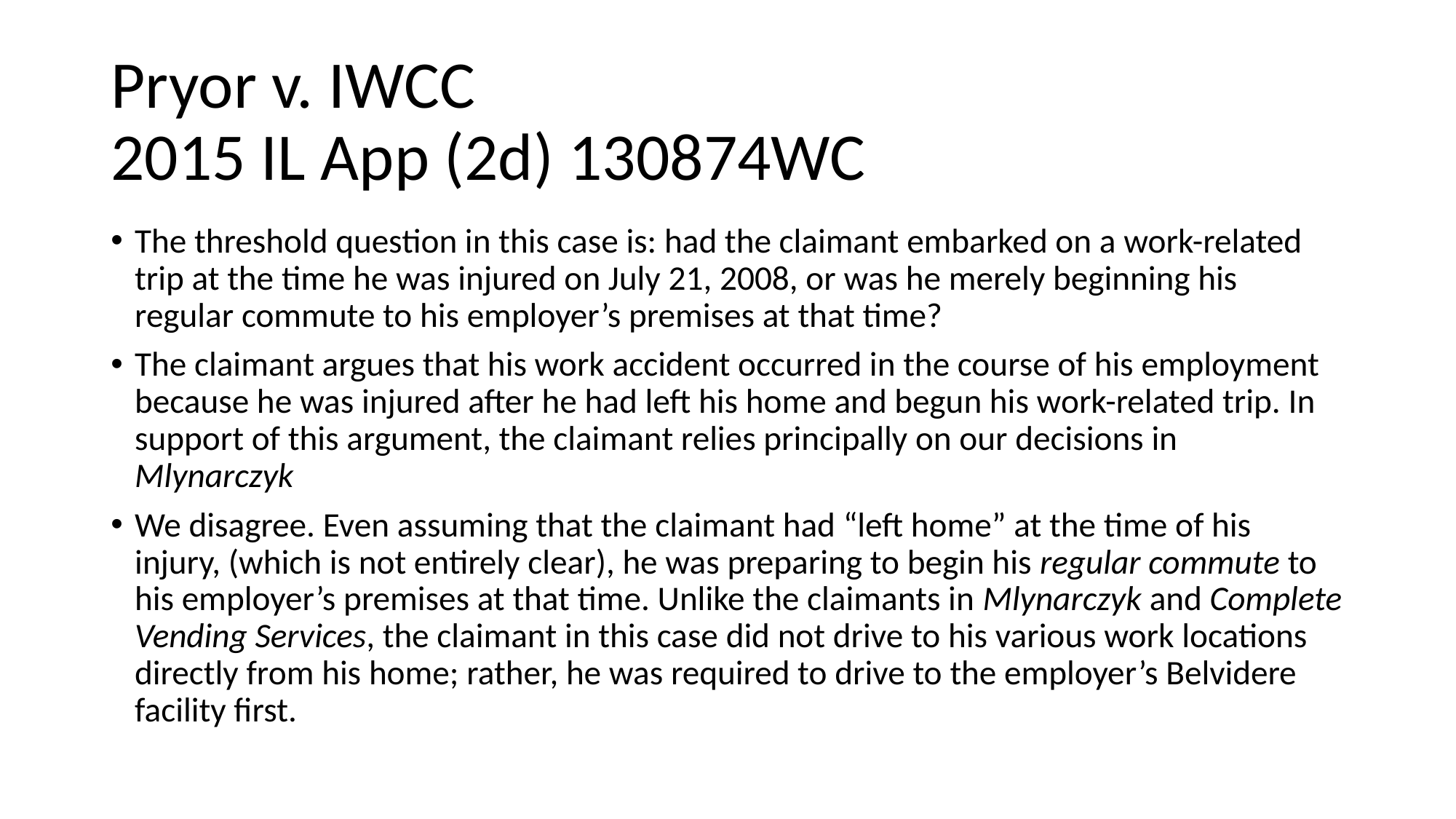

# Pryor v. IWCC 2015 IL App (2d) 130874WC
The threshold question in this case is: had the claimant embarked on a work-related trip at the time he was injured on July 21, 2008, or was he merely beginning his regular commute to his employer’s premises at that time?
The claimant argues that his work accident occurred in the course of his employment because he was injured after he had left his home and begun his work-related trip. In support of this argument, the claimant relies principally on our decisions in Mlynarczyk
We disagree. Even assuming that the claimant had “left home” at the time of his injury, (which is not entirely clear), he was preparing to begin his regular commute to his employer’s premises at that time. Unlike the claimants in Mlynarczyk and Complete Vending Services, the claimant in this case did not drive to his various work locations directly from his home; rather, he was required to drive to the employer’s Belvidere facility first.